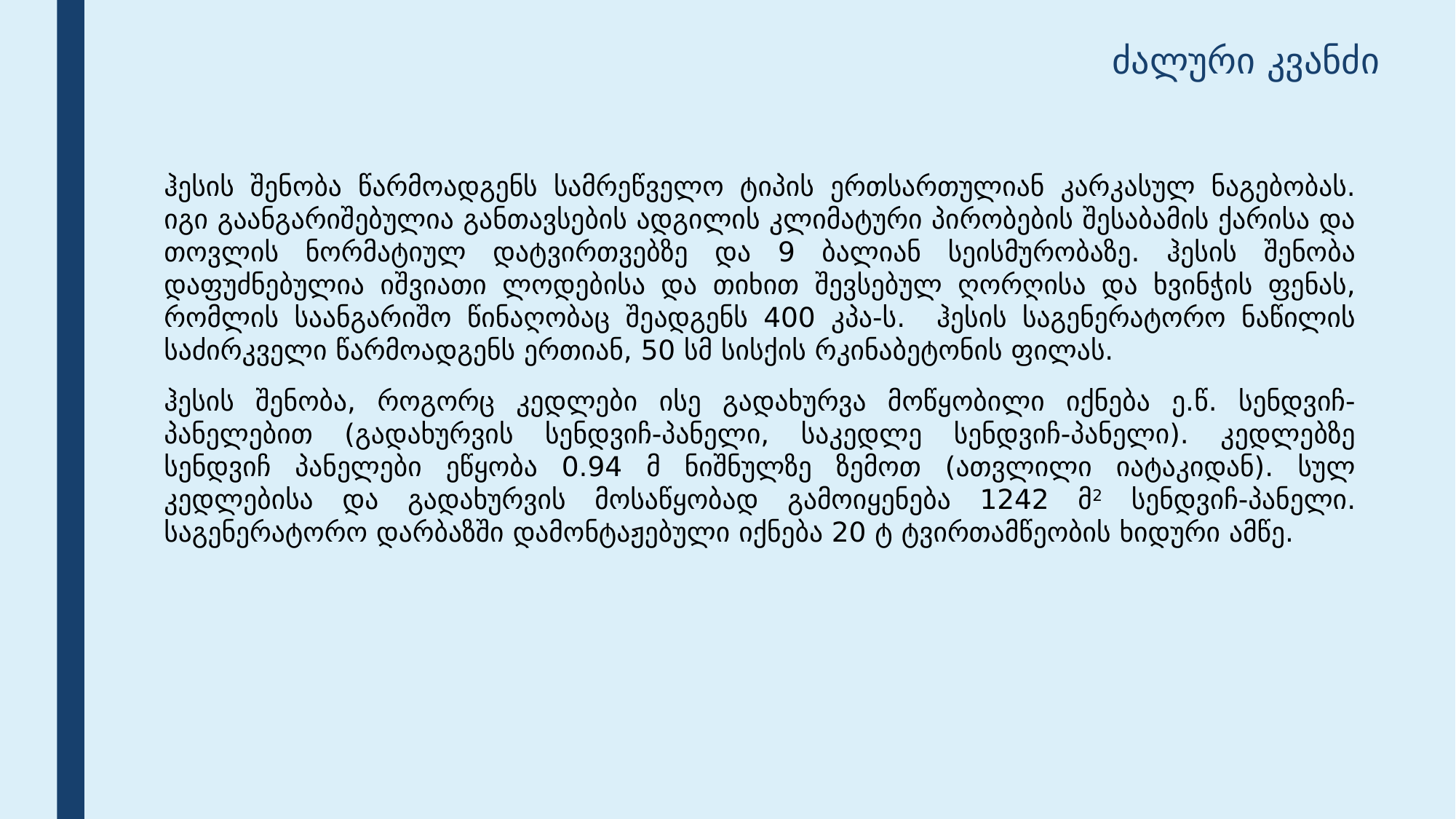

# ძალური კვანძი
ჰესის შენობა წარმოადგენს სამრეწველო ტიპის ერთსართულიან კარკასულ ნაგებობას. იგი გაანგარიშებულია განთავსების ადგილის კლიმატური პირობების შესაბამის ქარისა და თოვლის ნორმატიულ დატვირთვებზე და 9 ბალიან სეისმურობაზე. ჰესის შენობა დაფუძნებულია იშვიათი ლოდებისა და თიხით შევსებულ ღორღისა და ხვინჭის ფენას, რომლის საანგარიშო წინაღობაც შეადგენს 400 კპა-ს.  ჰესის საგენერატორო ნაწილის საძირკველი წარმოადგენს ერთიან, 50 სმ სისქის რკინაბეტონის ფილას.
ჰესის შენობა, როგორც კედლები ისე გადახურვა მოწყობილი იქნება ე.წ. სენდვიჩ-პანელებით (გადახურვის სენდვიჩ-პანელი, საკედლე სენდვიჩ-პანელი). კედლებზე სენდვიჩ პანელები ეწყობა 0.94 მ ნიშნულზე ზემოთ (ათვლილი იატაკიდან). სულ კედლებისა და გადახურვის მოსაწყობად გამოიყენება 1242 მ2 სენდვიჩ-პანელი. საგენერატორო დარბაზში დამონტაჟებული იქნება 20 ტ ტვირთამწეობის ხიდური ამწე.